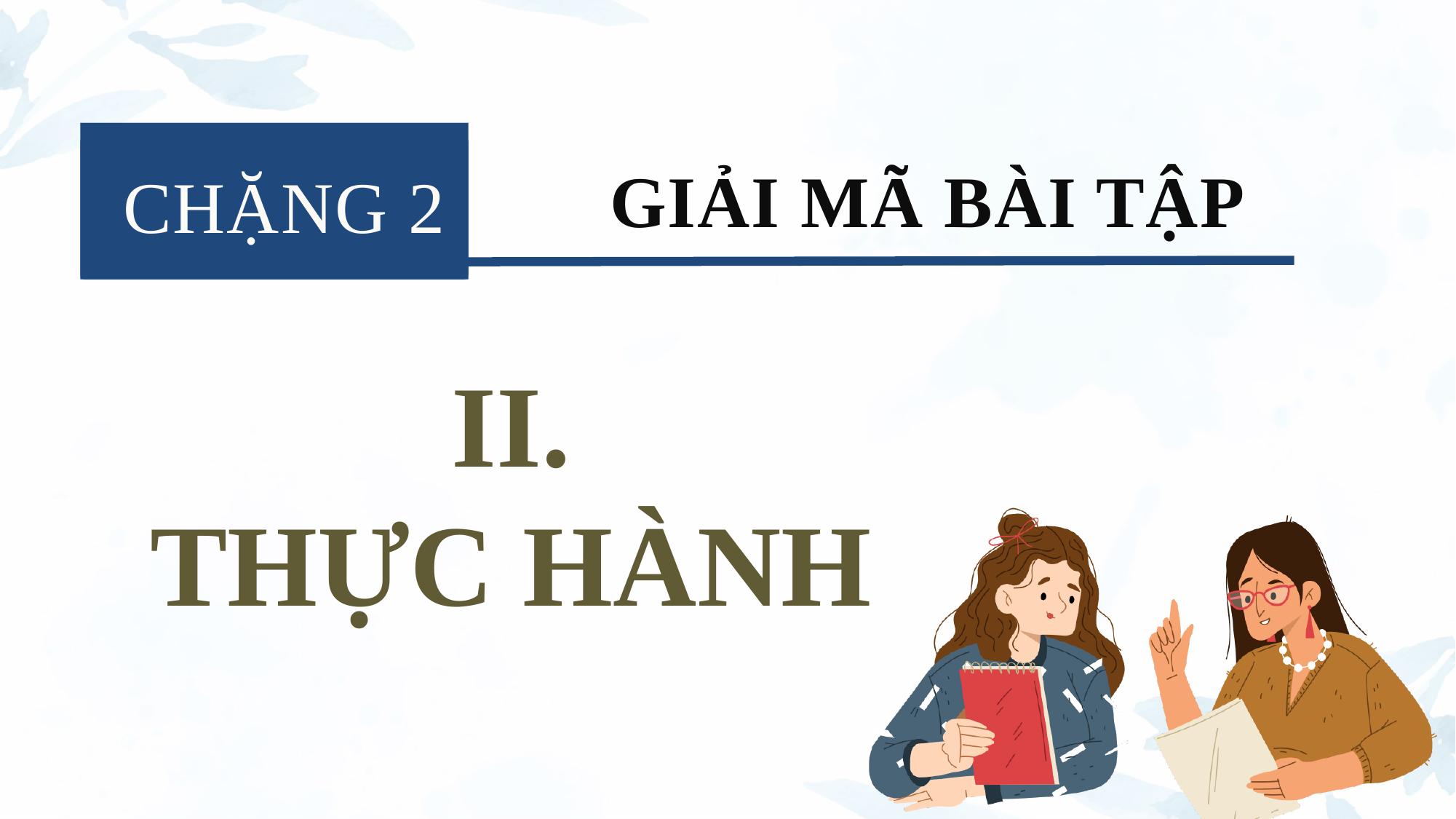

GIẢI MÃ BÀI TẬP
CHẶNG 2

II.
THỰC HÀNH